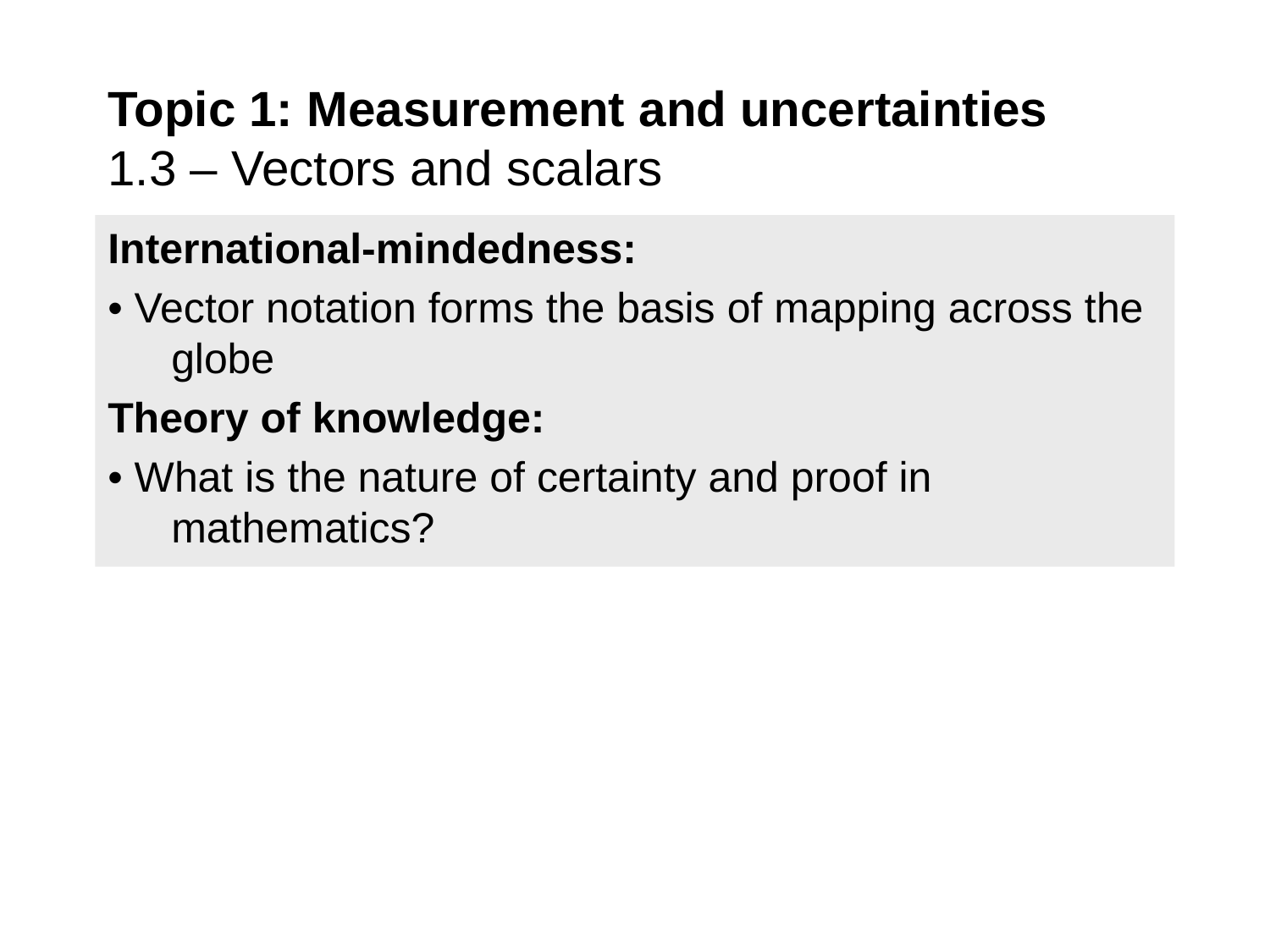

Topic 1: Measurement and uncertainties
1.3 – Vectors and scalars
International-mindedness:
• Vector notation forms the basis of mapping across the globe
Theory of knowledge:
• What is the nature of certainty and proof in mathematics?